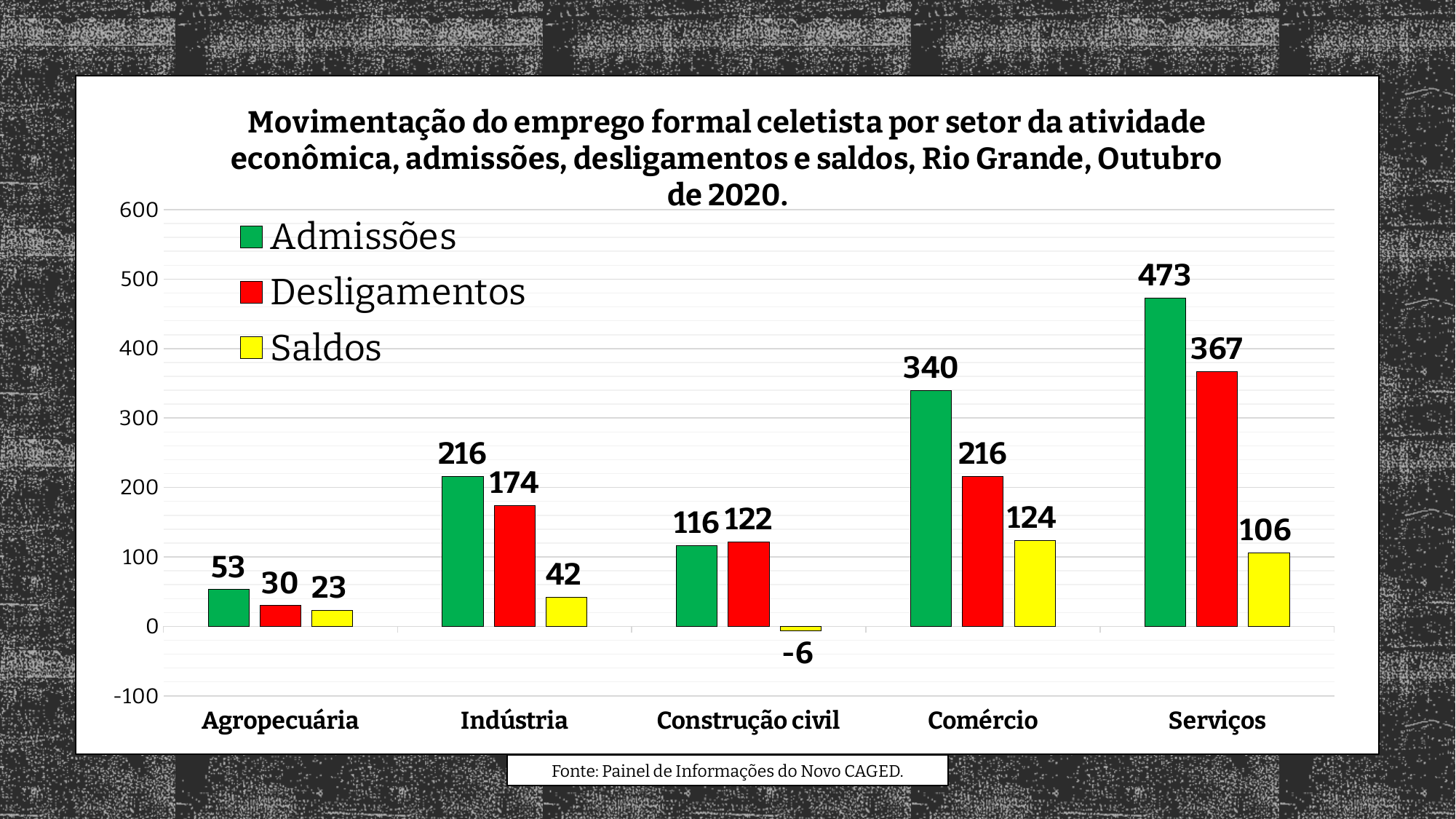

### Chart: Movimentação do emprego formal celetista por setor da atividade econômica, admissões, desligamentos e saldos, Rio Grande, Outubro de 2020.

| Category | Admissões | Desligamentos | Saldos |
|---|---|---|---|
| Agropecuária | 53.0 | 30.0 | 23.0 |
| Indústria | 216.0 | 174.0 | 42.0 |
| Construção civil | 116.0 | 122.0 | -6.0 |
| Comércio | 340.0 | 216.0 | 124.0 |
| Serviços | 473.0 | 367.0 | 106.0 |
Fonte: Painel de Informações do Novo CAGED.